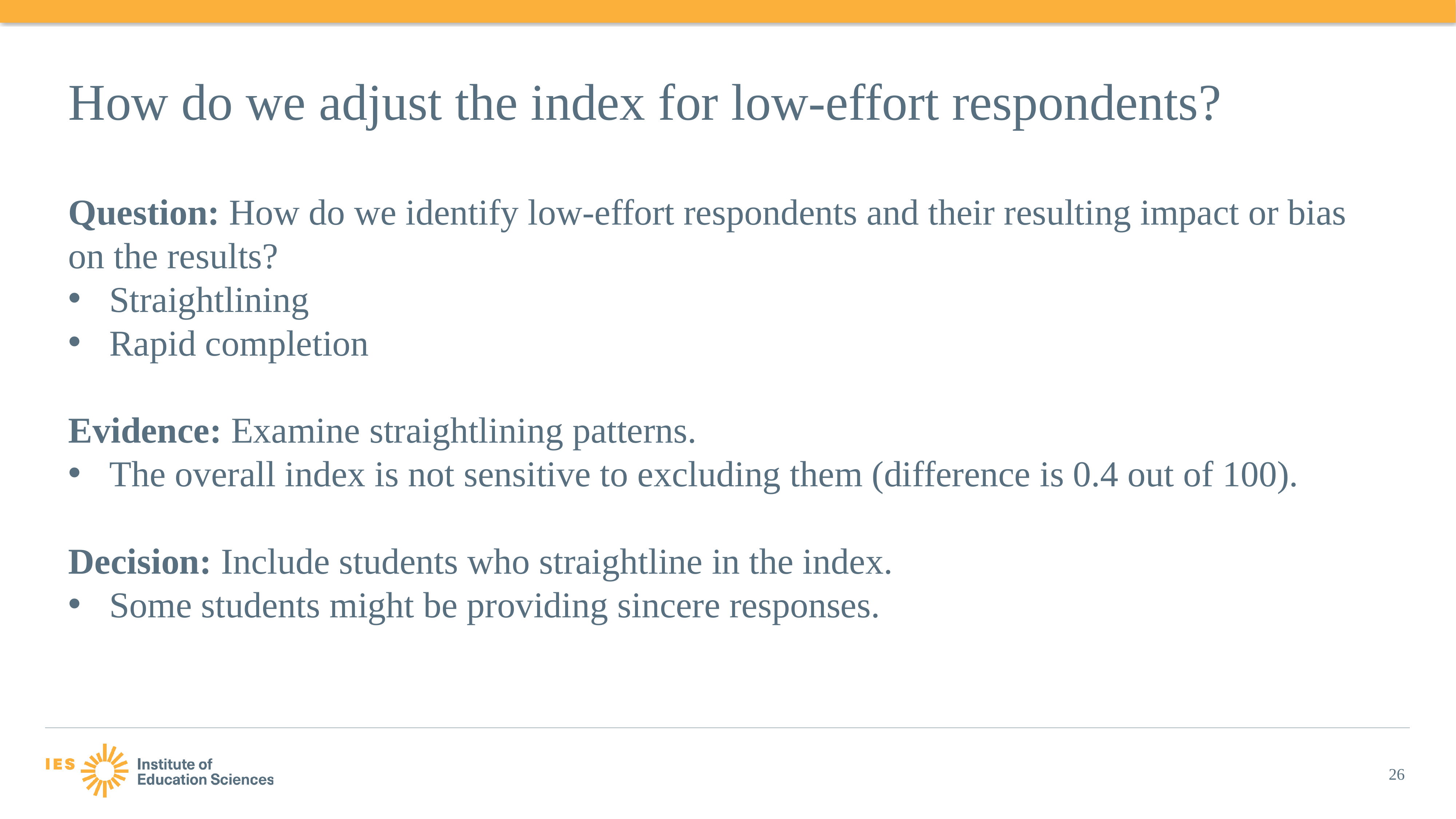

# How do we adjust the index for low-effort respondents?
Question: How do we identify low-effort respondents and their resulting impact or bias on the results?
Straightlining
Rapid completion

Evidence: Examine straightlining patterns.
The overall index is not sensitive to excluding them (difference is 0.4 out of 100).

Decision: Include students who straightline in the index.
Some students might be providing sincere responses.
26